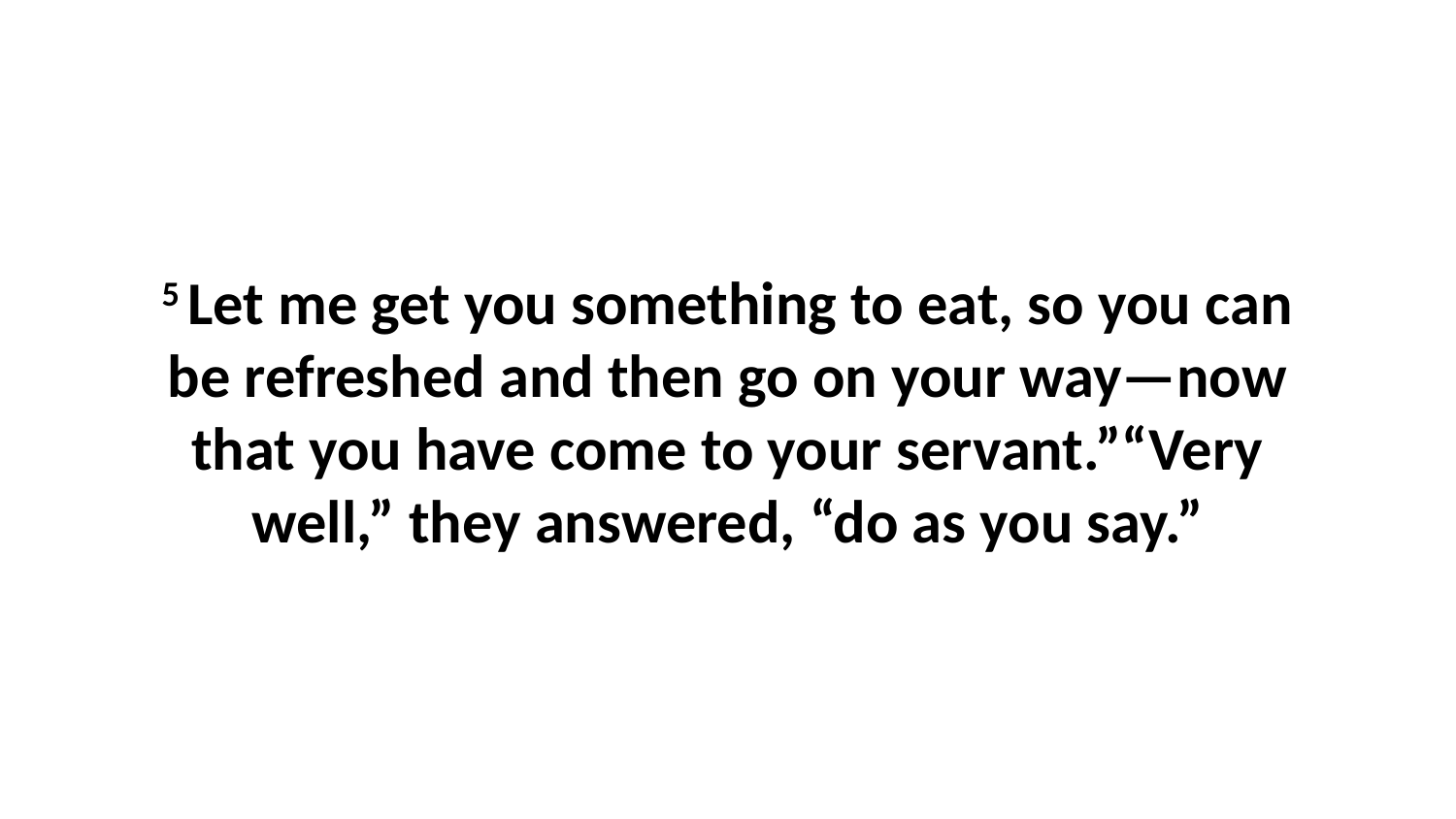

5 Let me get you something to eat, so you can be refreshed and then go on your way—now that you have come to your servant.”“Very well,” they answered, “do as you say.”